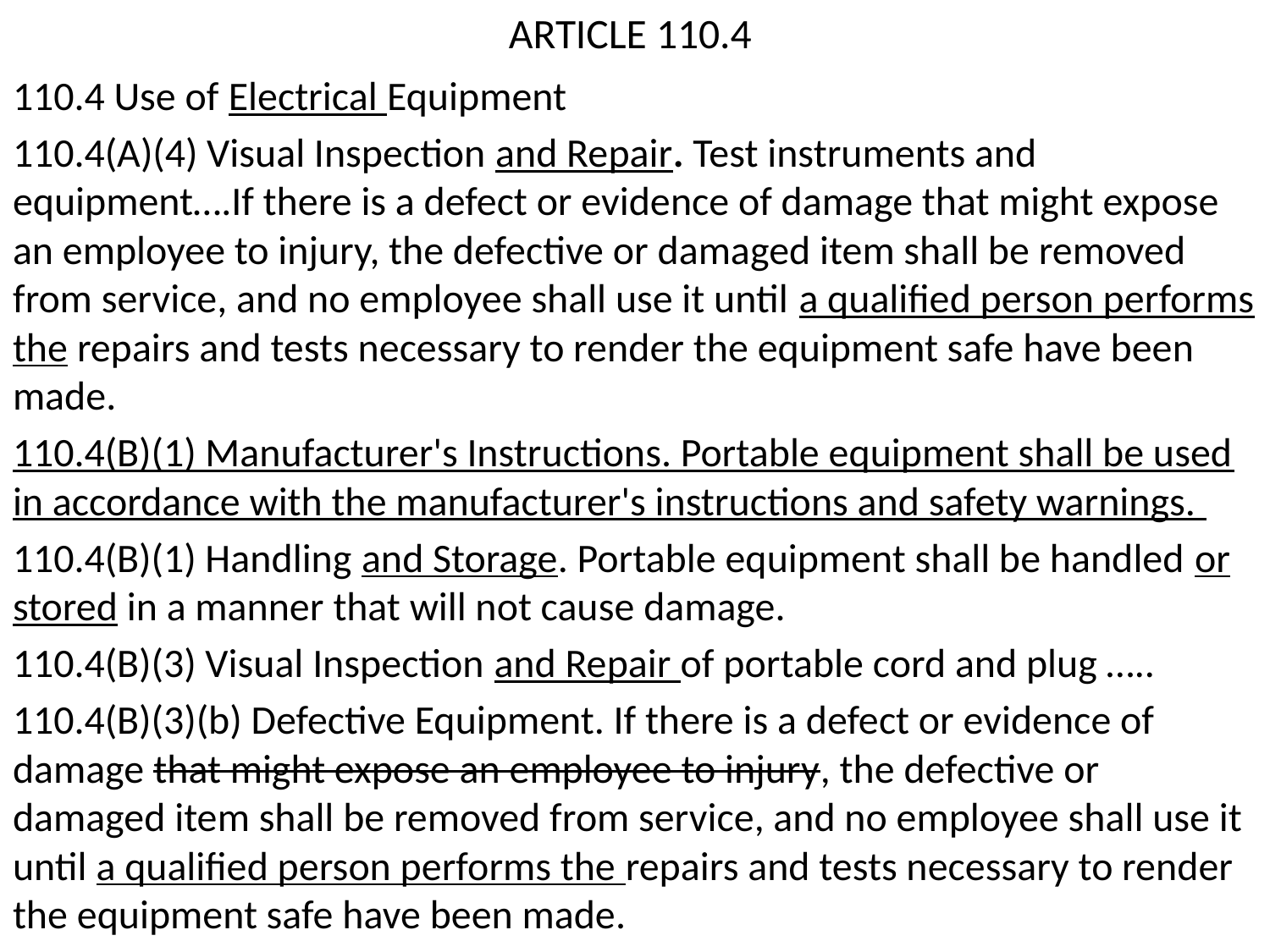

# ARTICLE 110.4
110.4 Use of Electrical Equipment
110.4(A)(4) Visual Inspection and Repair. Test instruments and equipment….If there is a defect or evidence of damage that might expose an employee to injury, the defective or damaged item shall be removed from service, and no employee shall use it until a qualified person performs the repairs and tests necessary to render the equipment safe have been made.
110.4(B)(1) Manufacturer's Instructions. Portable equipment shall be used in accordance with the manufacturer's instructions and safety warnings.
110.4(B)(1) Handling and Storage. Portable equipment shall be handled or stored in a manner that will not cause damage.
110.4(B)(3) Visual Inspection and Repair of portable cord and plug …..
110.4(B)(3)(b) Defective Equipment. If there is a defect or evidence of damage that might expose an employee to injury, the defective or damaged item shall be removed from service, and no employee shall use it until a qualified person performs the repairs and tests necessary to render the equipment safe have been made.